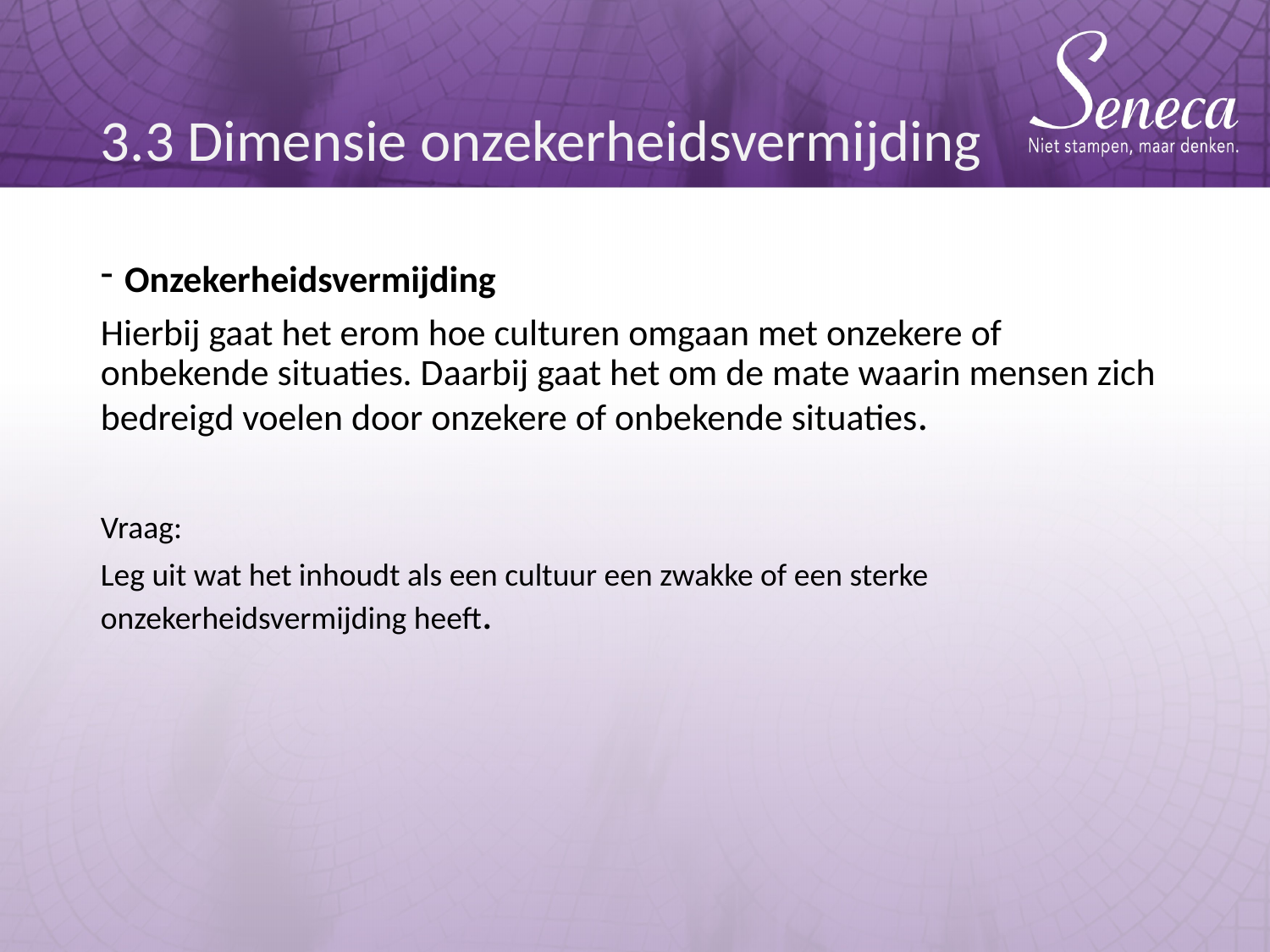

# 3.3 Dimensie onzekerheidsvermijding
Onzekerheidsvermijding
Hierbij gaat het erom hoe culturen omgaan met onzekere of onbekende situaties. Daarbij gaat het om de mate waarin mensen zich bedreigd voelen door onzekere of onbekende situaties.

Vraag:
Leg uit wat het inhoudt als een cultuur een zwakke of een sterke onzekerheidsvermijding heeft.